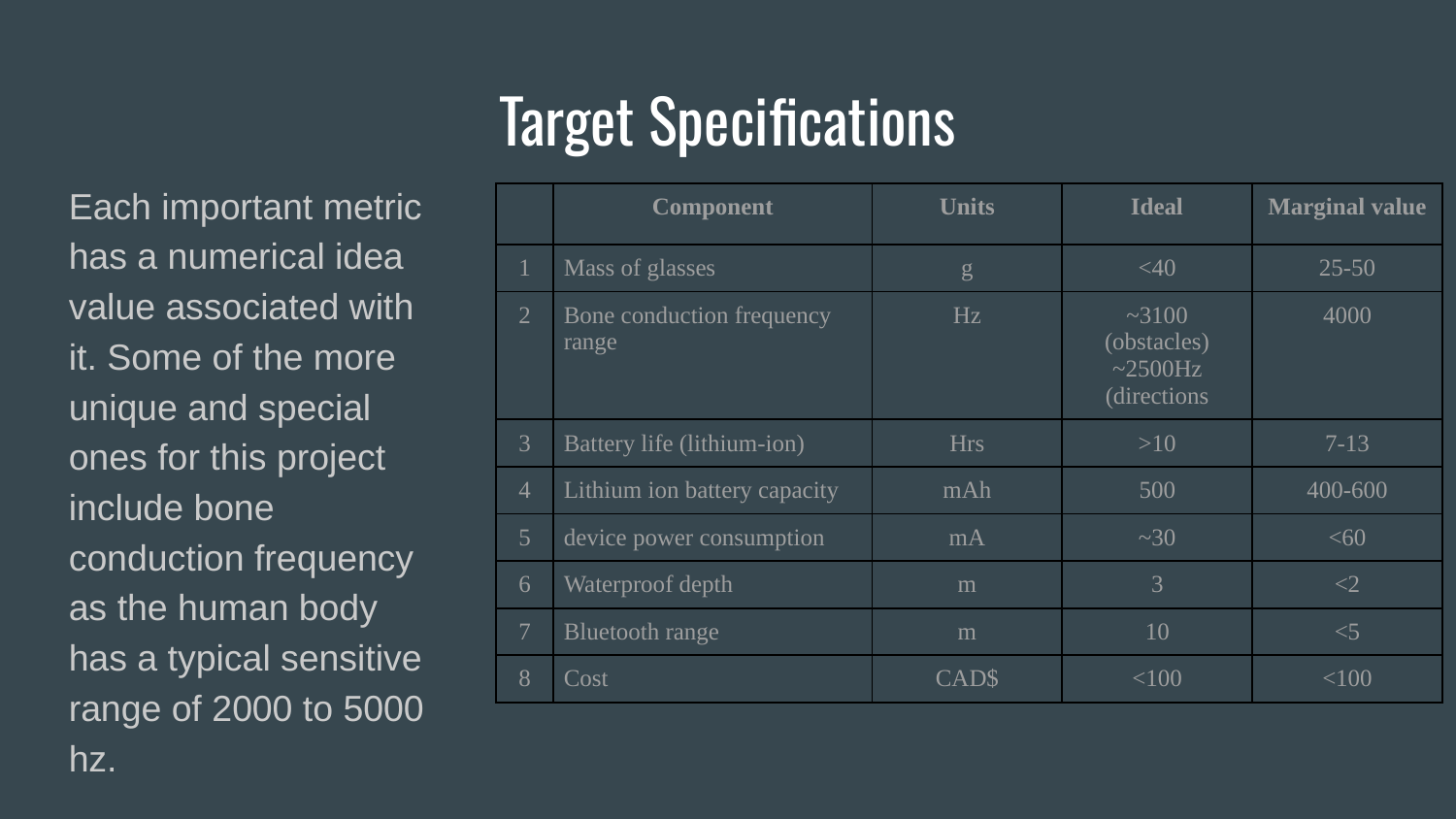

# Target Specifications
Each important metric has a numerical idea value associated with it. Some of the more unique and special ones for this project include bone conduction frequency as the human body has a typical sensitive range of 2000 to 5000 hz.
|  | Component | Units | Ideal | Marginal value |
| --- | --- | --- | --- | --- |
| 1 | Mass of glasses | g | <40 | 25-50 |
| 2 | Bone conduction frequency range | Hz | ~3100 (obstacles) ~2500Hz (directions | 4000 |
| 3 | Battery life (lithium-ion) | Hrs | >10 | 7-13 |
| 4 | Lithium ion battery capacity | mAh | 500 | 400-600 |
| 5 | device power consumption | mA | ~30 | <60 |
| 6 | Waterproof depth | m | 3 | <2 |
| 7 | Bluetooth range | m | 10 | <5 |
| 8 | Cost | CAD$ | <100 | <100 |